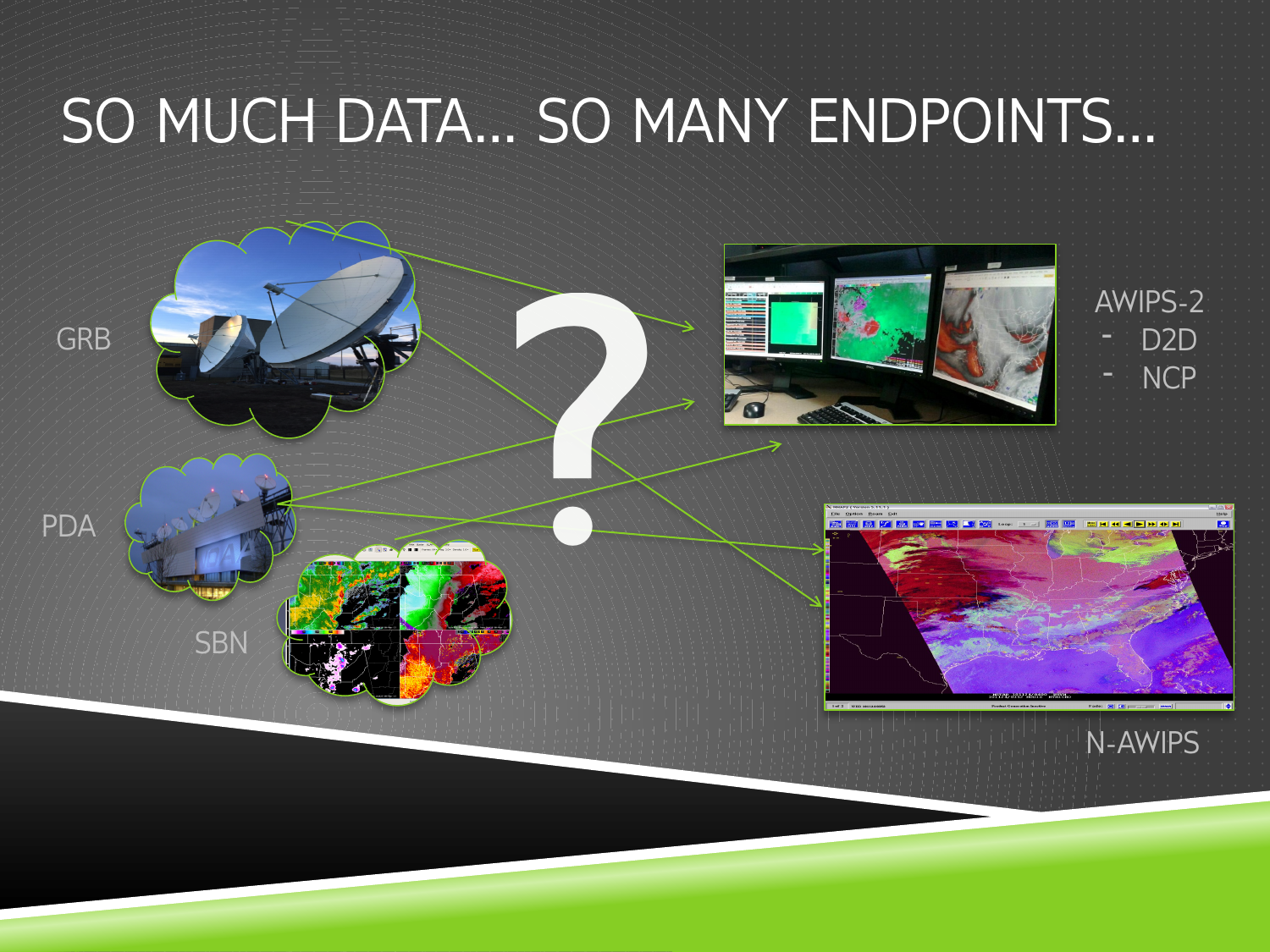

# So much data… so many endpoints…
?

AWIPS-2
D2D
NCP
GRB

PDA

SBN
N-AWIPS